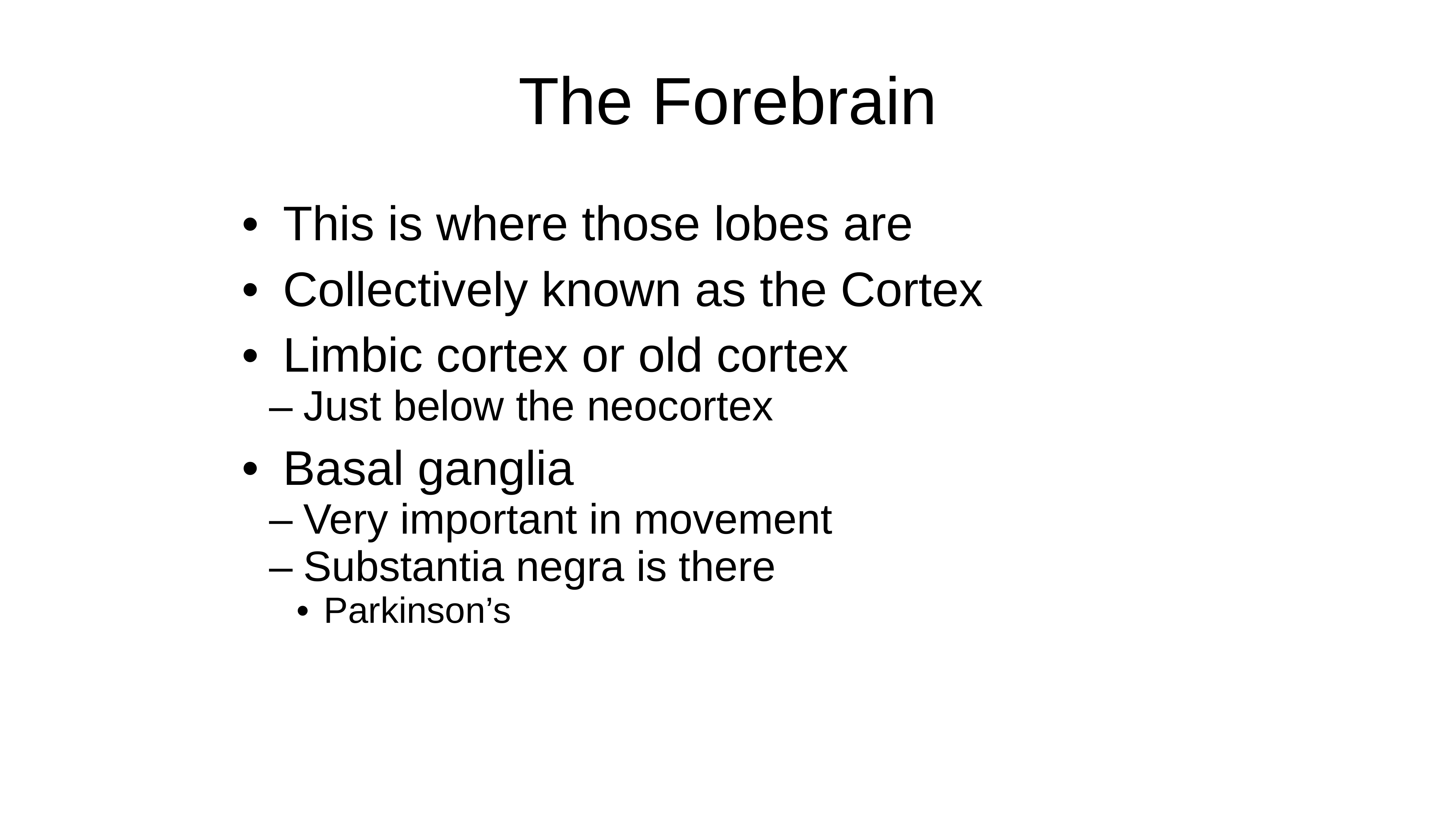

The Forebrain
This is where those lobes are
Collectively known as the Cortex
Limbic cortex or old cortex
Just below the neocortex
Basal ganglia
Very important in movement
Substantia negra is there
Parkinson’s